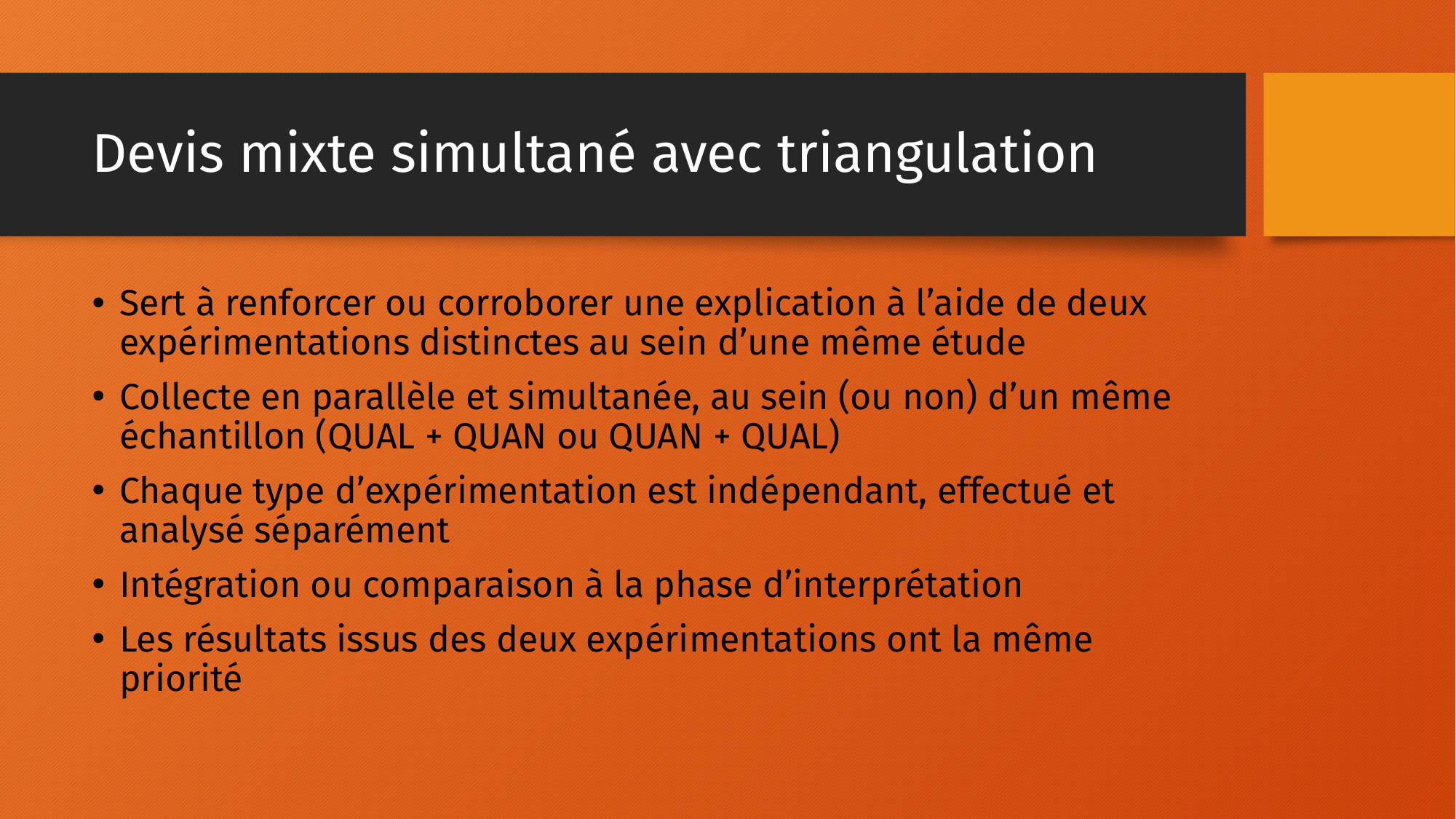

# Devis mixte simultané avec triangulation
Sert à renforcer ou corroborer une explication à l’aide de deux expérimentations distinctes au sein d’une même étude
Collecte en parallèle et simultanée, au sein (ou non) d’un même échantillon (QUAL + QUAN ou QUAN + QUAL)
Chaque type d’expérimentation est indépendant, effectué et analysé séparément
Intégration ou comparaison à la phase d’interprétation
Les résultats issus des deux expérimentations ont la même priorité